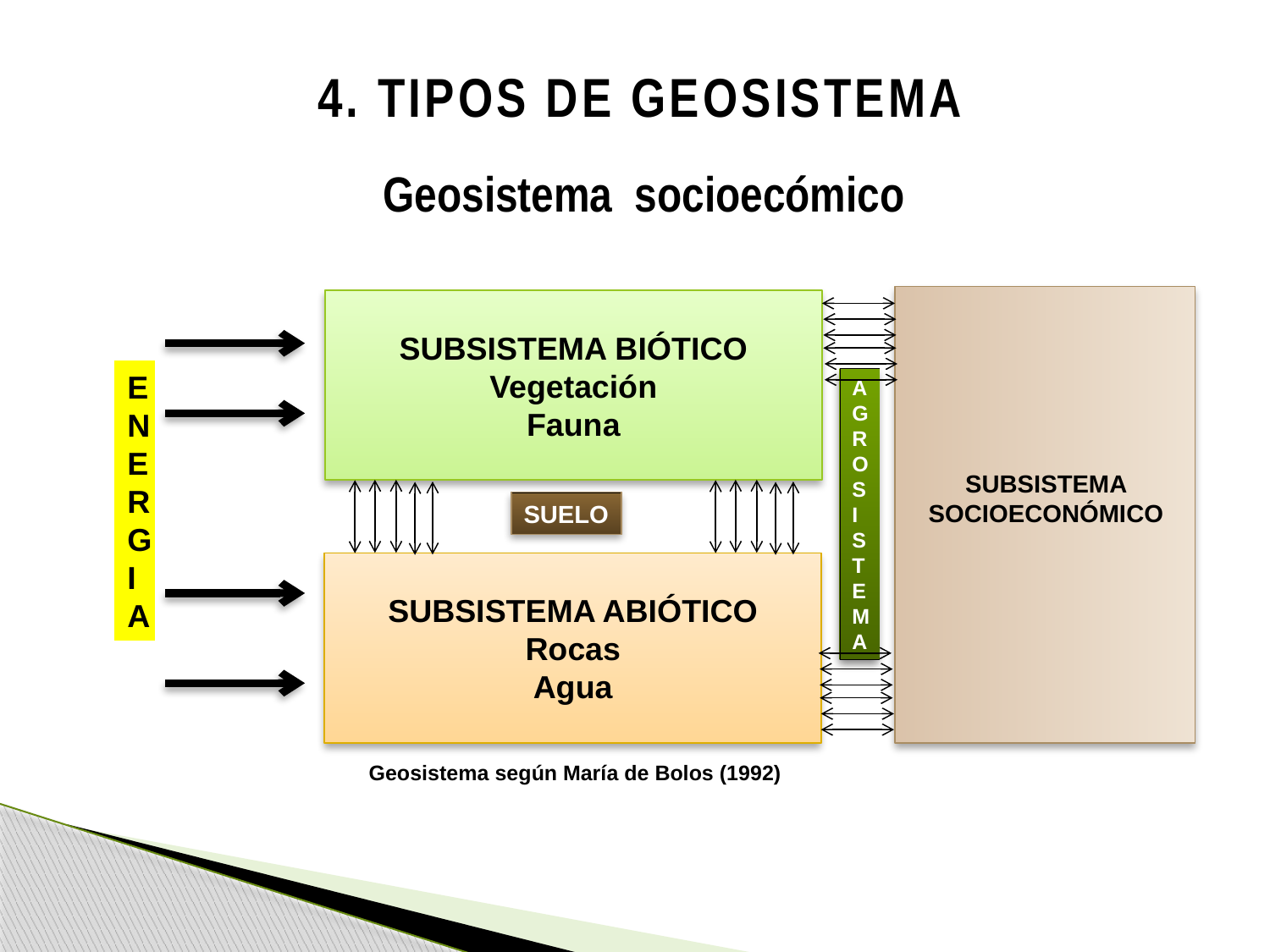

4. TIPOS DE GEOSISTEMA
Geosistema  socioecómico
SUBSISTEMA BIÓTICO
Vegetación
Fauna
E
N
E
R
G
I
A

AGROSISTEMA
SUBSISTEMA SOCIOECONÓMICO
SUELO
SUBSISTEMA ABIÓTICO
Rocas
Agua
Geosistema según María de Bolos (1992)